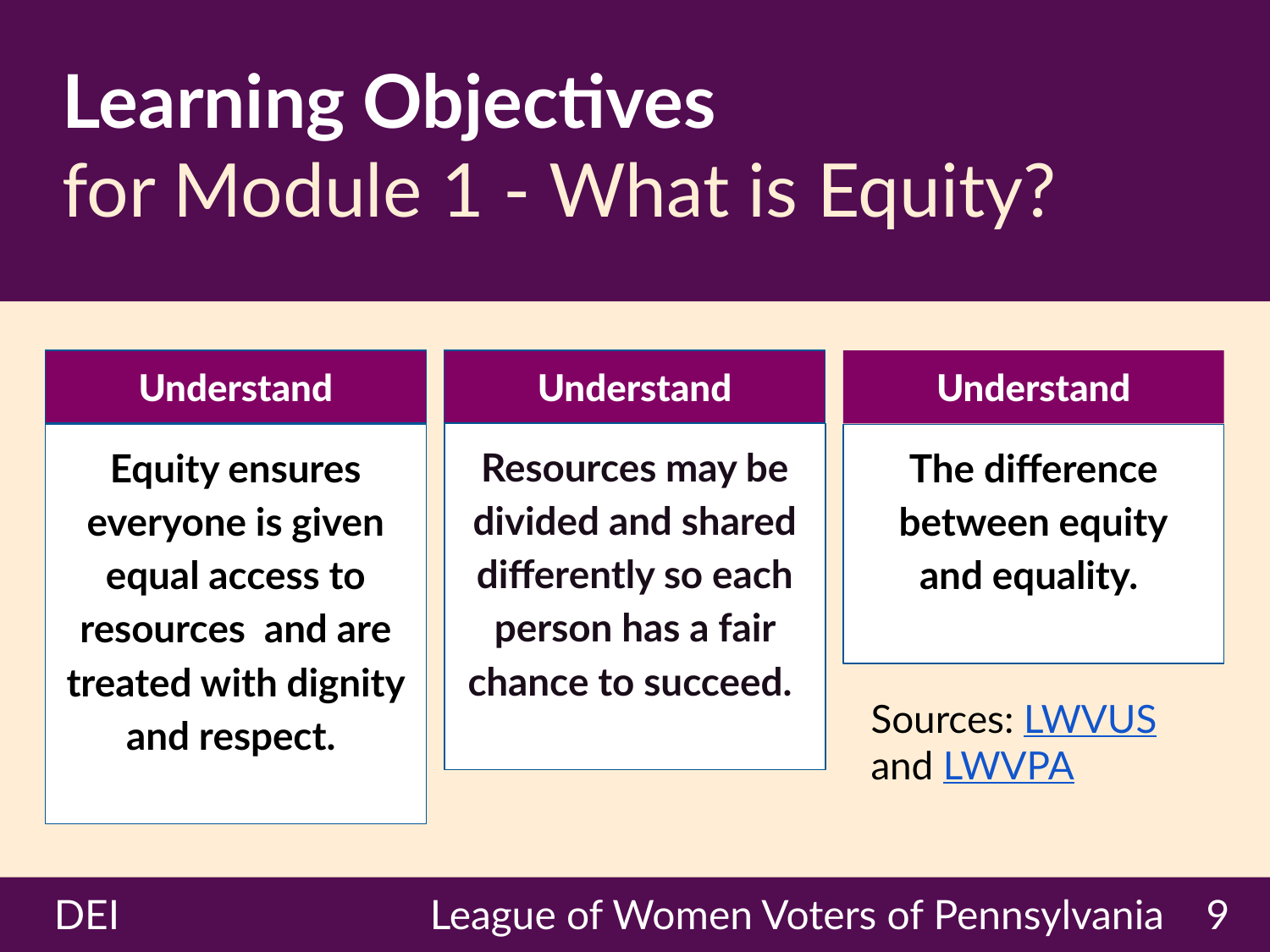

# Learning Objectives
for Module 1 - What is Equity?

Understand
Understand
Understand
Resources may be divided and shared differently so each person has a fair chance to succeed.

Equity ensures everyone is given equal access to resources  and are treated with dignity and respect.

The difference between equity
and equality.

Sources: LWVUS and LWVPA
DEI
League of Women Voters of Pennsylvania    9